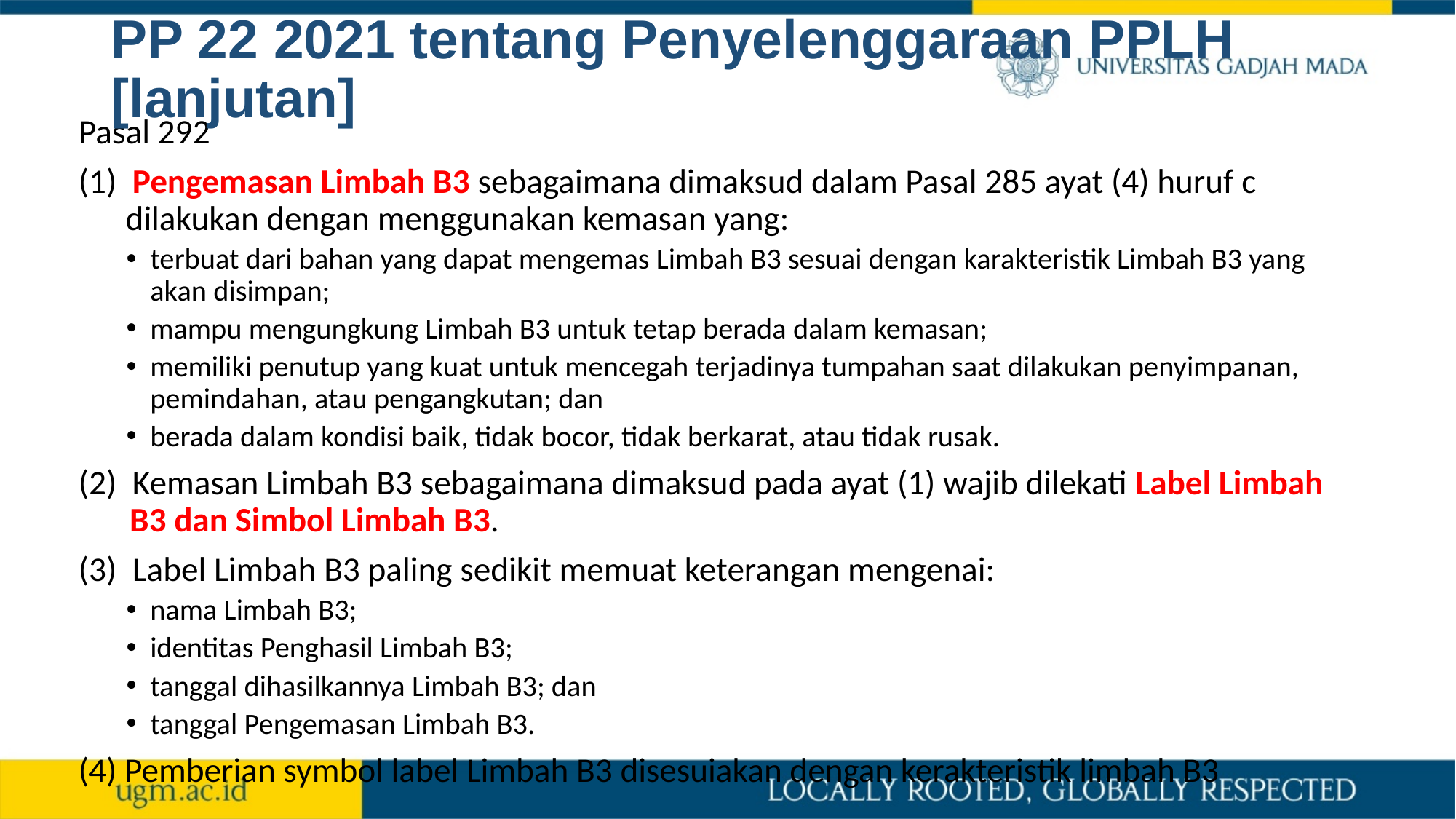

# PP 22 2021 tentang Penyelenggaraan PPLH [lanjutan]
Pasal 292
(1)  Pengemasan Limbah B3 sebagaimana dimaksud dalam Pasal 285 ayat (4) huruf c dilakukan dengan menggunakan kemasan yang:
terbuat dari bahan yang dapat mengemas Limbah B3 sesuai dengan karakteristik Limbah B3 yang akan disimpan;
mampu mengungkung Limbah B3 untuk tetap berada dalam kemasan;
memiliki penutup yang kuat untuk mencegah terjadinya tumpahan saat dilakukan penyimpanan, pemindahan, atau pengangkutan; dan
berada dalam kondisi baik, tidak bocor, tidak berkarat, atau tidak rusak.
(2)  Kemasan Limbah B3 sebagaimana dimaksud pada ayat (1) wajib dilekati Label Limbah B3 dan Simbol Limbah B3.
(3)  Label Limbah B3 paling sedikit memuat keterangan mengenai:
nama Limbah B3;
identitas Penghasil Limbah B3;
tanggal dihasilkannya Limbah B3; dan
tanggal Pengemasan Limbah B3.
(4) Pemberian symbol label Limbah B3 disesuiakan dengan kerakteristik limbah B3